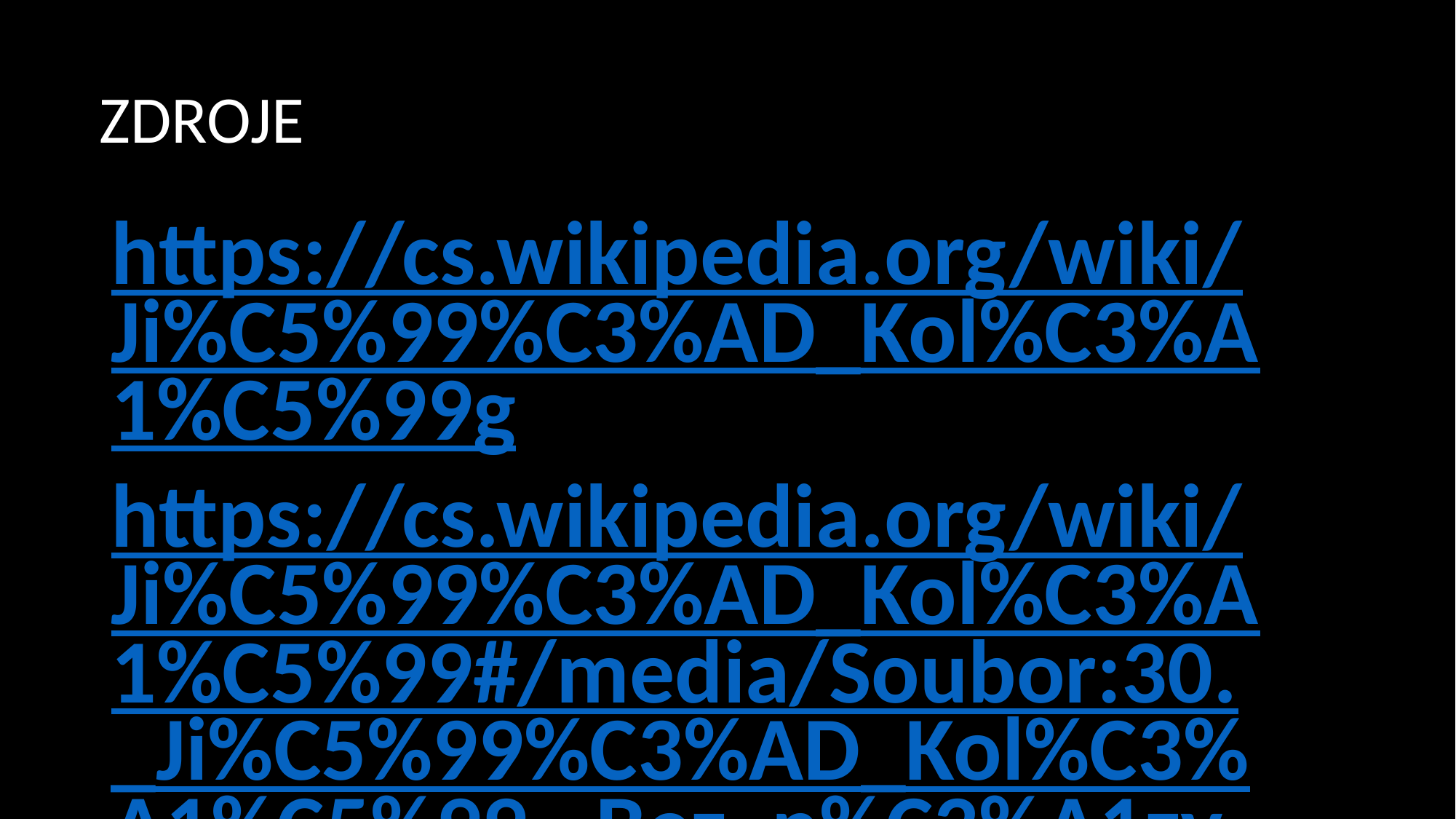

# ZDROJE
https://cs.wikipedia.org/wiki/Ji%C5%99%C3%AD_Kol%C3%A1%C5%99g
https://cs.wikipedia.org/wiki/Ji%C5%99%C3%AD_Kol%C3%A1%C5%99#/media/Soubor:30._Ji%C5%99%C3%AD_Kol%C3%A1%C5%99,_Bez_n%C3%A1zvu_(1959-1962),_rol%C3%A1%C5%BE.jpg
https://cs.wikipedia.org/wiki/Ji%C5%99%C3%AD_Kol%C3%A1%C5%99#/media/Soubor:13._Ji%C5%99%C3%AD_Kol%C3%A1%C5%99,_Jednou_i_ty_poslu%C5%BE_m%C3%BAze_(1962),_muchl%C3%A1%C5%BE.jpg
https://cs.wikipedia.org/wiki/Ji%C5%99%C3%AD_Kol%C3%A1%C5%99#/media/Soubor:08._Ji%C5%99%C3%AD_Kol%C3%A1%C5%99,_Sklopen%C3%A1_tv%C3%A1%C5%99_(1960),_stratifie.jpg
https://cs.wikipedia.org/wiki/Ji%C5%99%C3%AD_Kol%C3%A1%C5%99#/media/Soubor:37._Ji%C5%99%C3%AD_Kol%C3%A1%C5%99,_Hudebn%C3%AD_kruh_(1965),_reli%C3%A9fn%C3%AD_chiasm%C3%A1%C5%BE.jpg